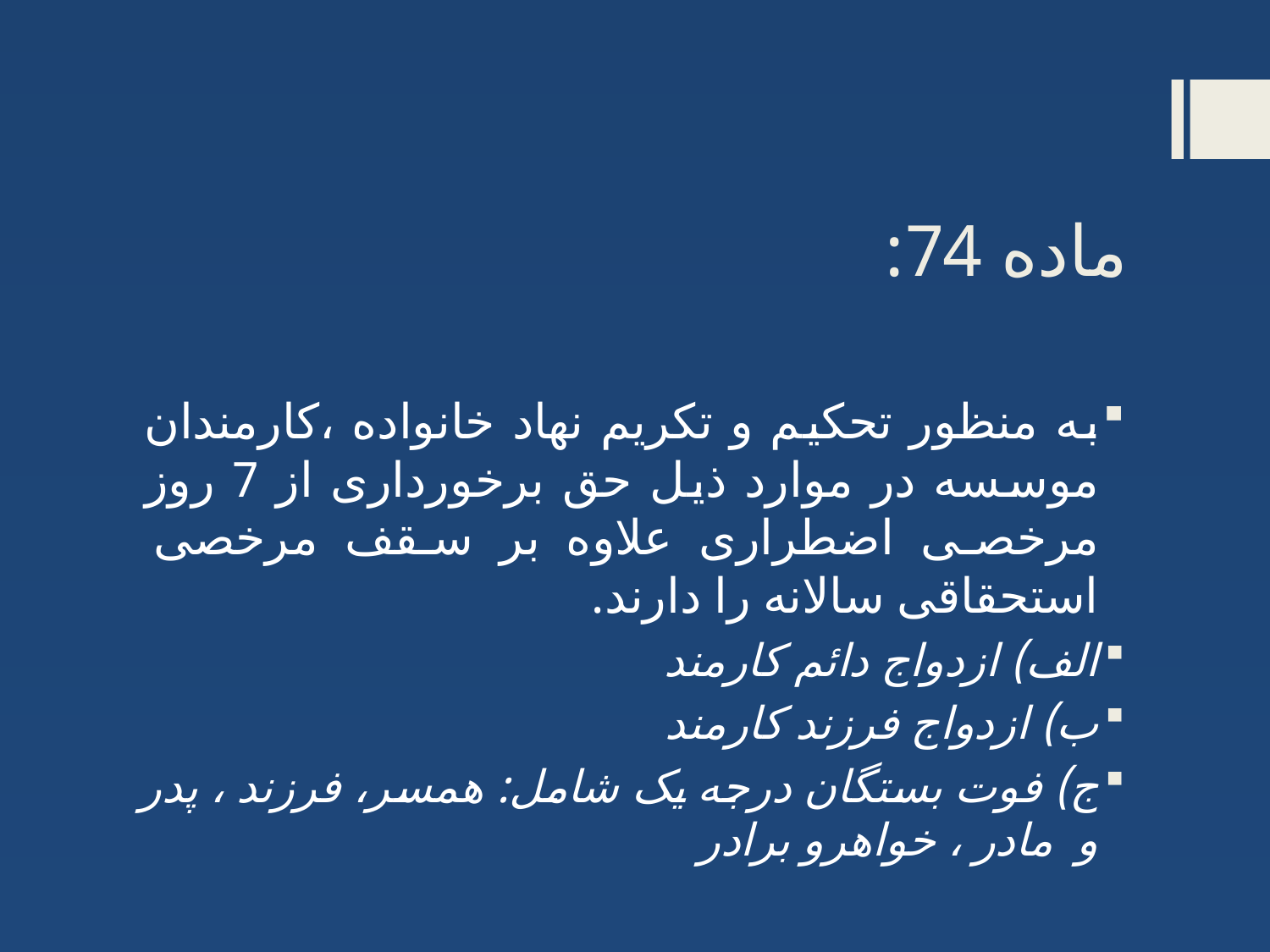

# ماده 74:
به منظور تحکیم و تکریم نهاد خانواده ،کارمندان موسسه در موارد ذیل حق برخورداری از 7 روز مرخصی اضطراری علاوه بر سقف مرخصی استحقاقی سالانه را دارند.
الف) ازدواج دائم کارمند
ب) ازدواج فرزند کارمند
ج) فوت بستگان درجه یک شامل: همسر، فرزند ، پدر و  مادر ، خواهرو برادر